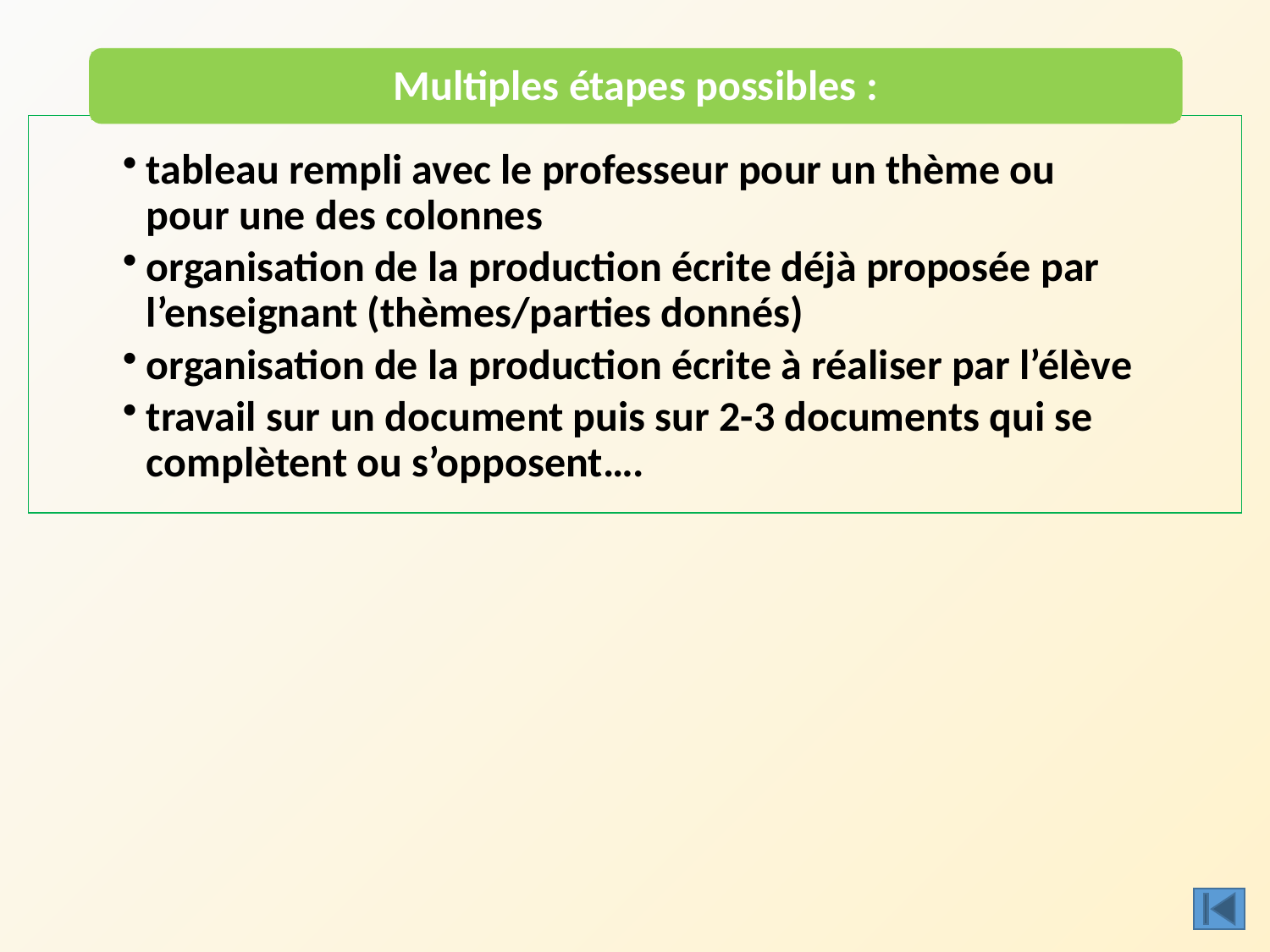

Multiples étapes possibles :

tableau rempli avec le professeur pour un thème ou pour une des colonnes
organisation de la production écrite déjà proposée par l’enseignant (thèmes/parties donnés)
organisation de la production écrite à réaliser par l’élève
travail sur un document puis sur 2-3 documents qui se complètent ou s’opposent….